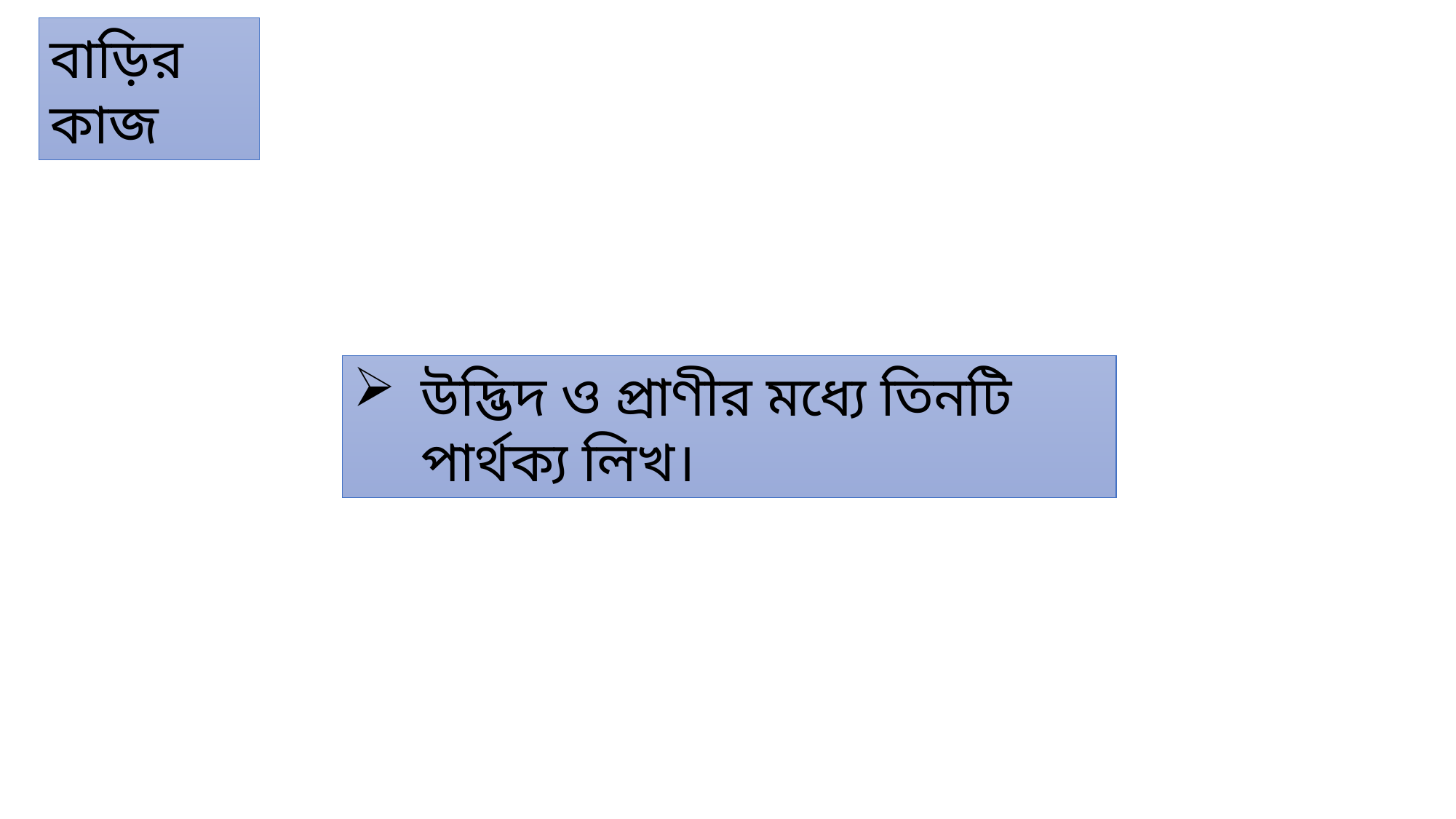

বাড়ির কাজ
উদ্ভিদ ও প্রাণীর মধ্যে তিনটি পার্থক্য লিখ।